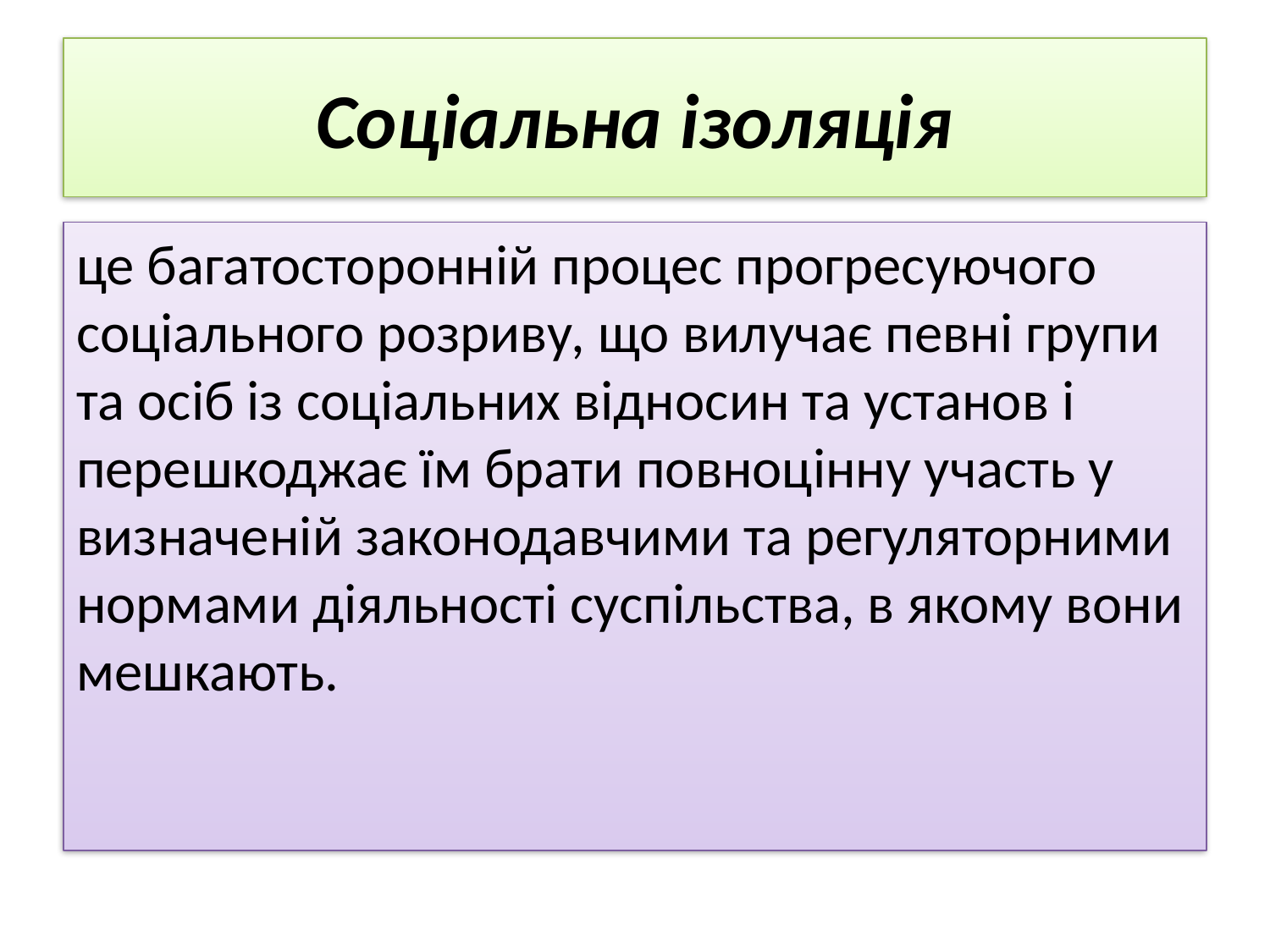

# Соціальна ізоляція
це багатосторонній процес прогресуючого соціального розриву, що вилучає певні групи та осіб із соціальних відносин та установ і перешкоджає їм брати повноцінну участь у визначеній законодавчими та регуляторними нормами діяльності суспільства, в якому вони мешкають.